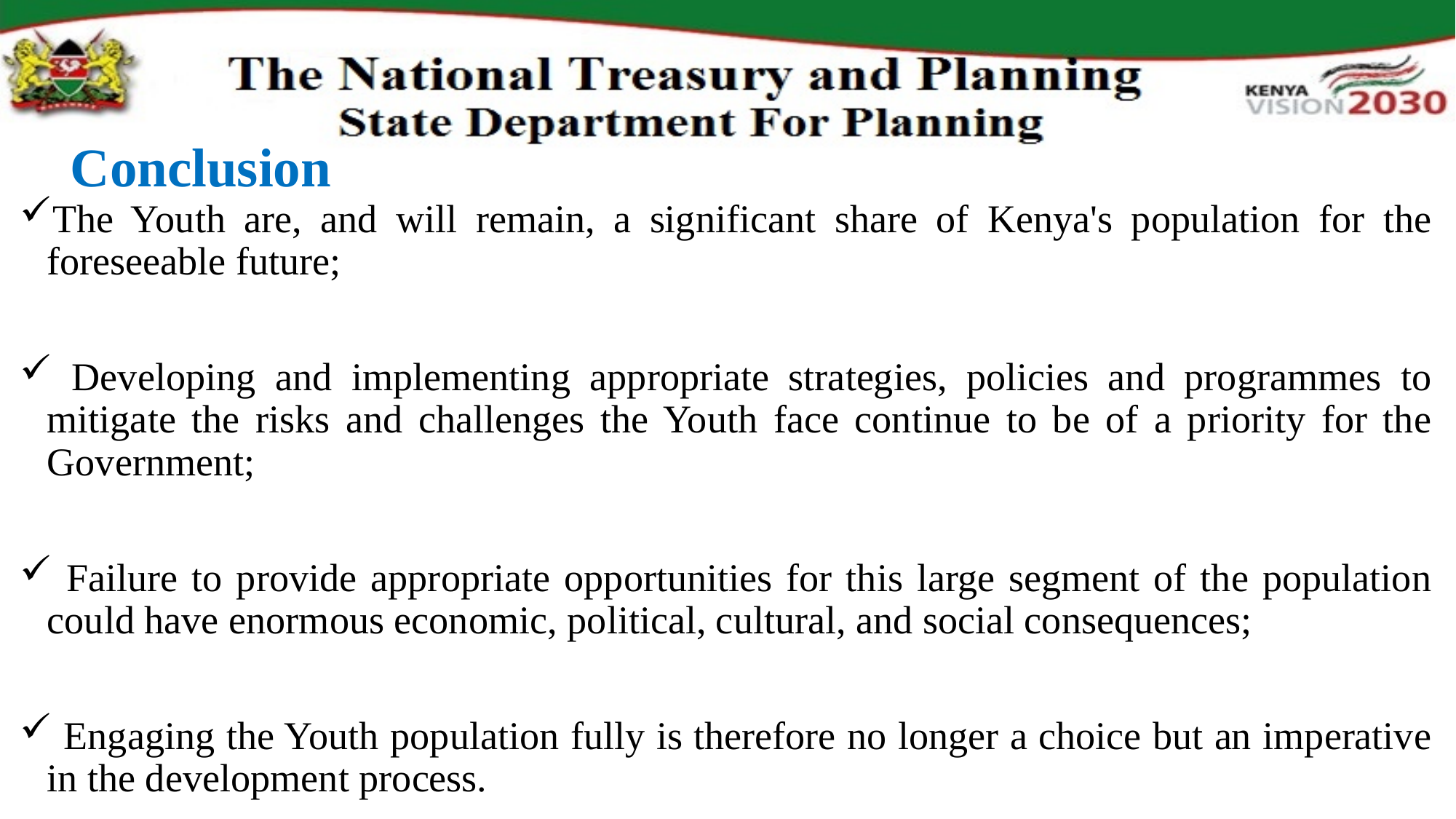

# Conclusion
The Youth are, and will remain, a significant share of Kenya's population for the foreseeable future;

 Developing and implementing appropriate strategies, policies and programmes to mitigate the risks and challenges the Youth face continue to be of a priority for the Government;

 Failure to provide appropriate opportunities for this large segment of the population could have enormous economic, political, cultural, and social consequences;

 Engaging the Youth population fully is therefore no longer a choice but an imperative in the development process.